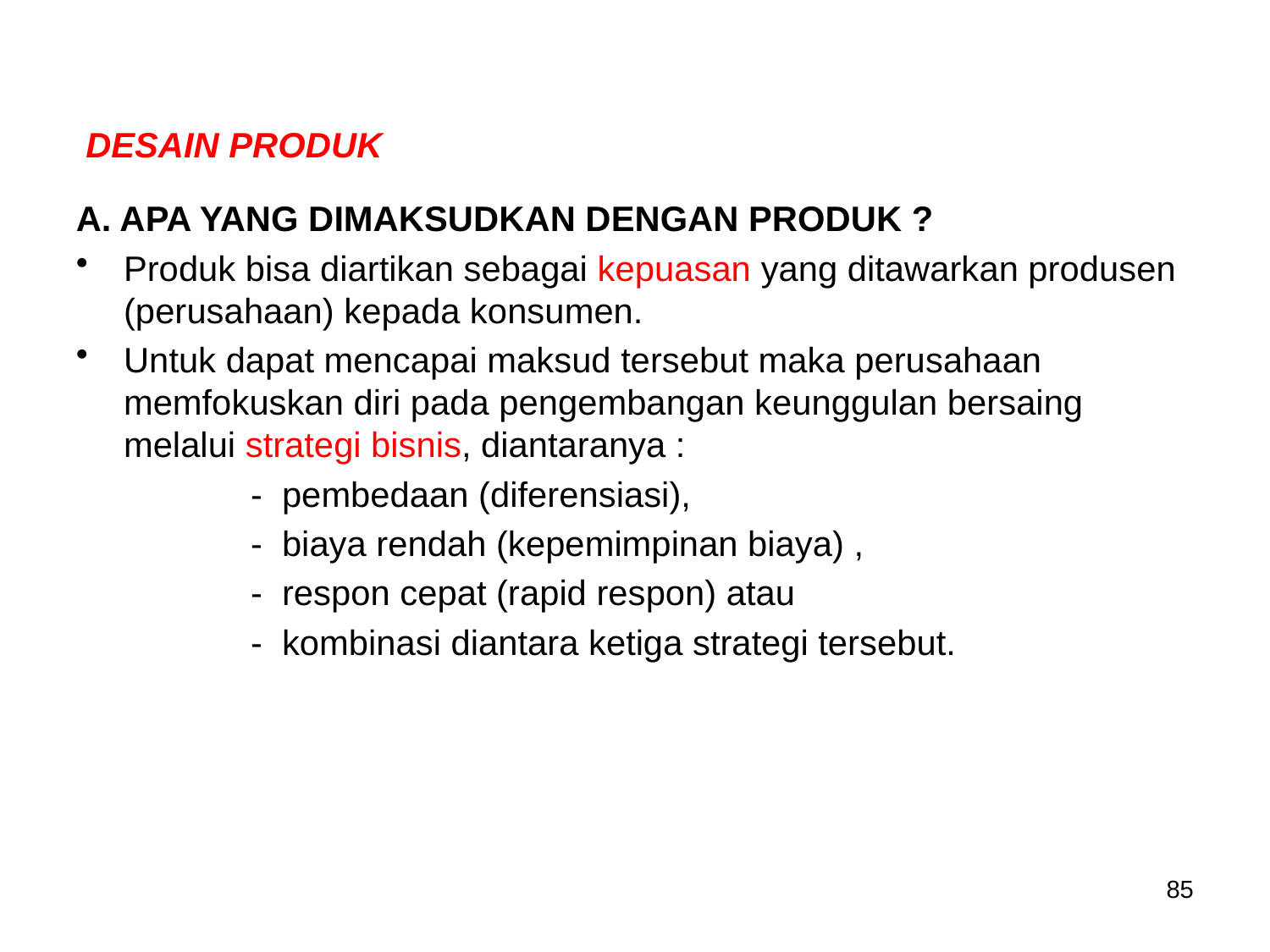

DESAIN PRODUK

A. APA YANG DIMAKSUDKAN DENGAN PRODUK ?
Produk bisa diartikan sebagai kepuasan yang ditawarkan produsen (perusahaan) kepada konsumen.
Untuk dapat mencapai maksud tersebut maka perusahaan memfokuskan diri pada pengembangan keunggulan bersaing melalui strategi bisnis, diantaranya :
		-  pembedaan (diferensiasi),
		-  biaya rendah (kepemimpinan biaya) ,
		-  respon cepat (rapid respon) atau
		-  kombinasi diantara ketiga strategi tersebut.
85